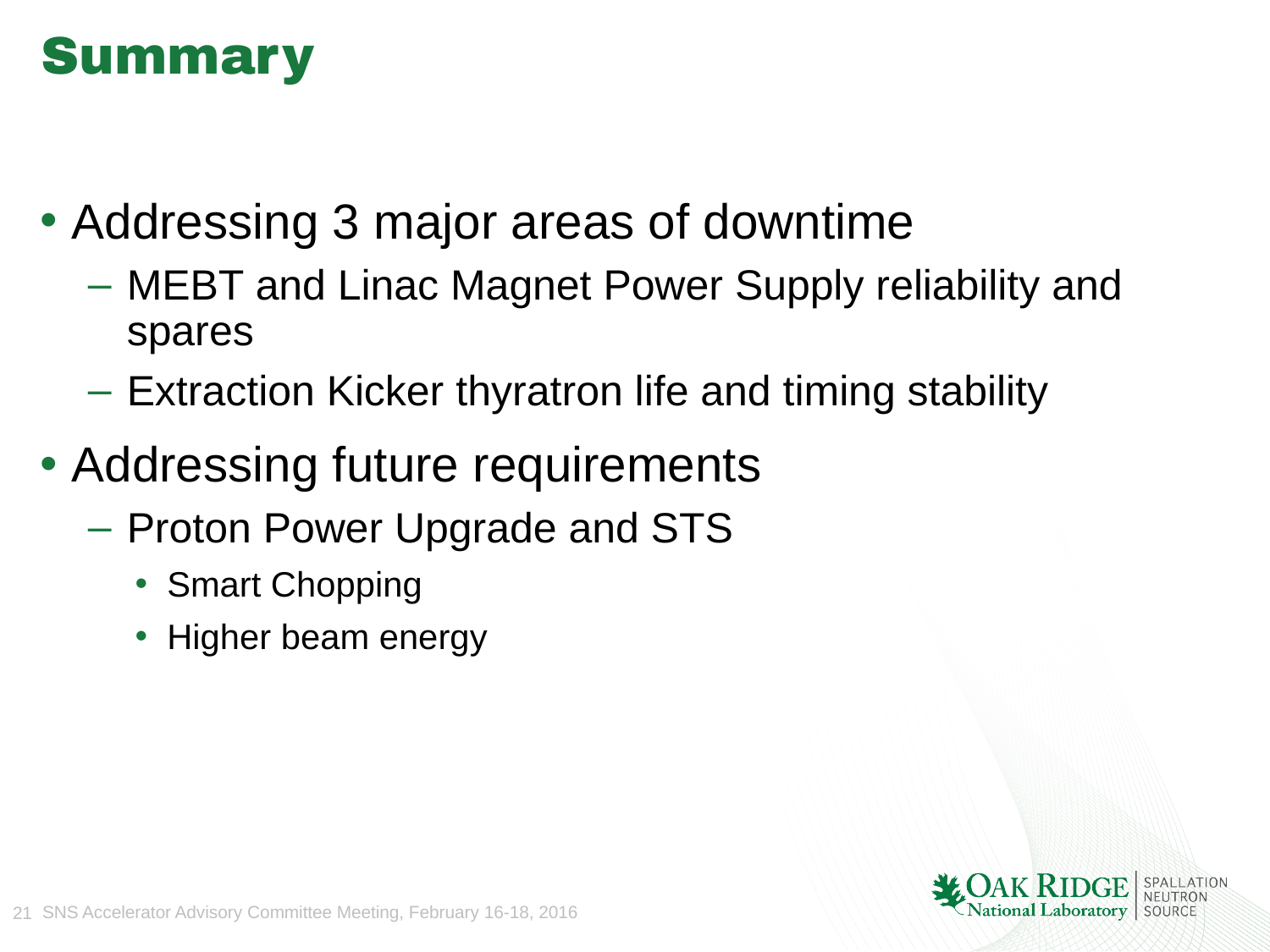

# Summary
Addressing 3 major areas of downtime
MEBT and Linac Magnet Power Supply reliability and spares
Extraction Kicker thyratron life and timing stability
Addressing future requirements
Proton Power Upgrade and STS
Smart Chopping
Higher beam energy